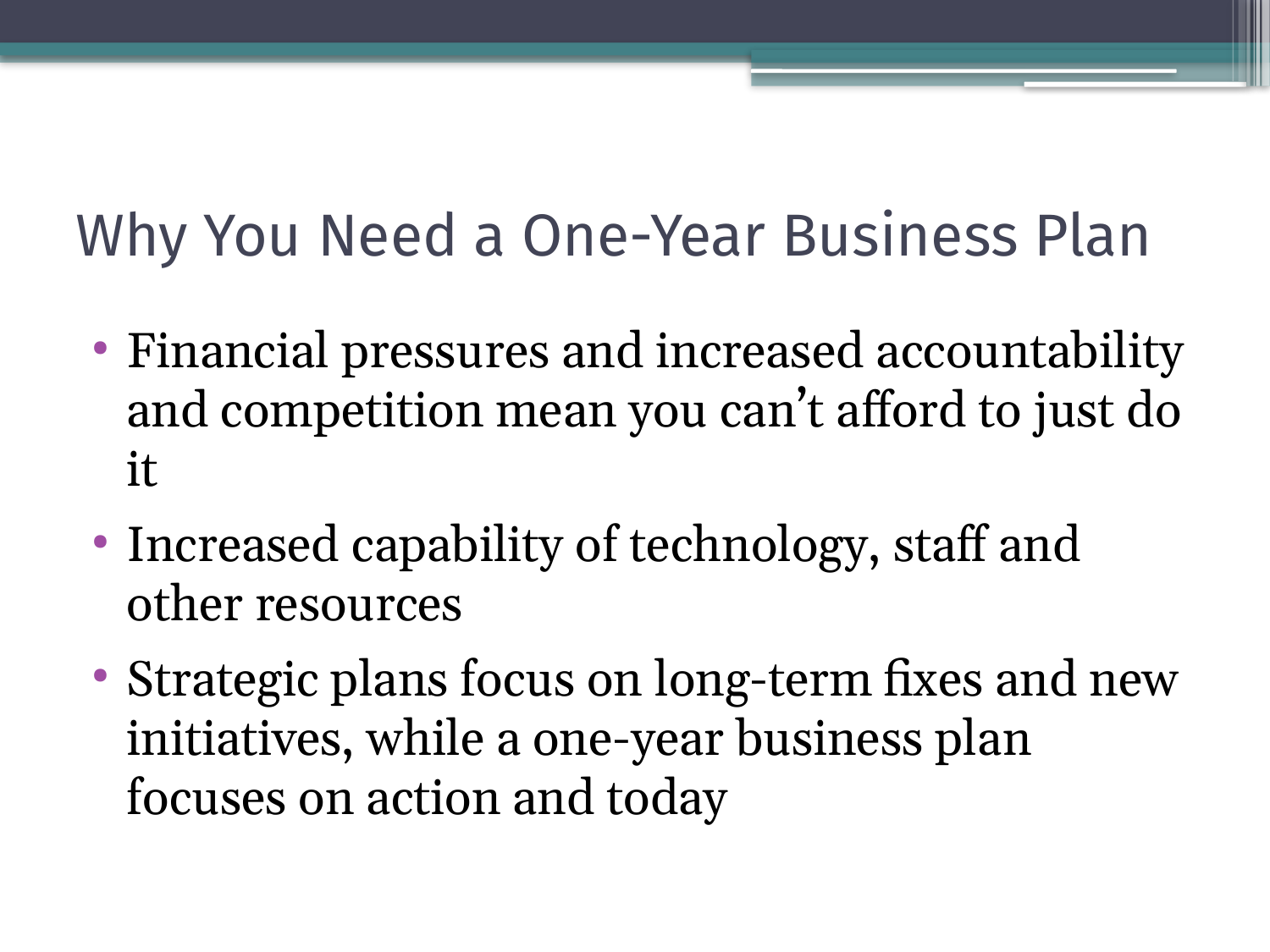

# Why You Need a One-Year Business Plan
Financial pressures and increased accountability and competition mean you can’t afford to just do it
Increased capability of technology, staff and other resources
Strategic plans focus on long-term fixes and new initiatives, while a one-year business plan focuses on action and today